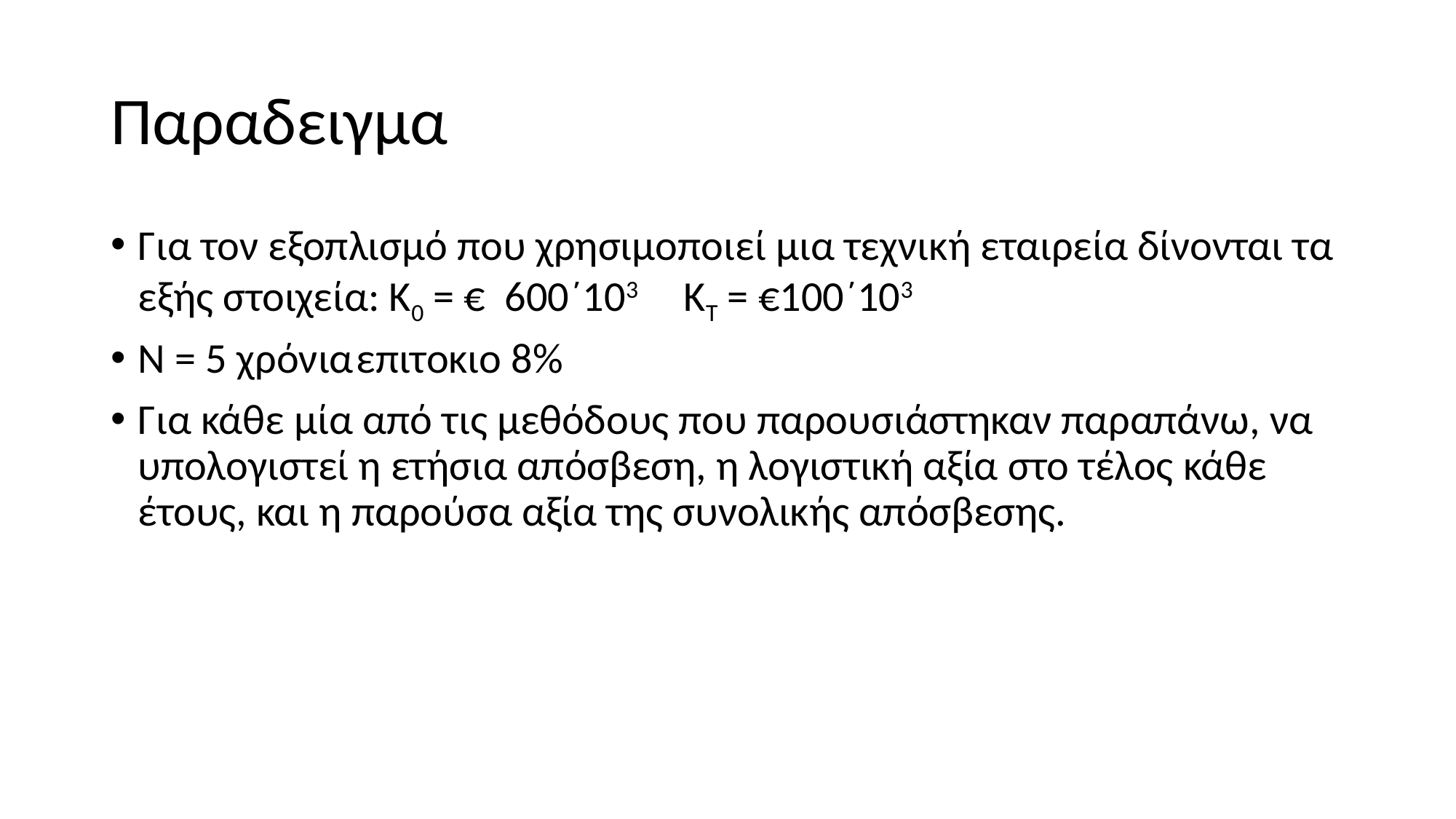

# Παραδειγμα
Για τον εξοπλισµό που χρησιµοποιεί µια τεχνική εταιρεία δίνονται τα εξής στοιχεία: Κ0 = €  600´103	ΚΤ = €100´103
Ν = 5 χρόνια	επιτοκιο 8%
Για κάθε µία από τις µεθόδους που παρουσιάστηκαν παραπάνω, να υπολογιστεί η ετήσια απόσβεση, η λογιστική αξία στο τέλος κάθε έτους, και η παρούσα αξία της συνολικής απόσβεσης.